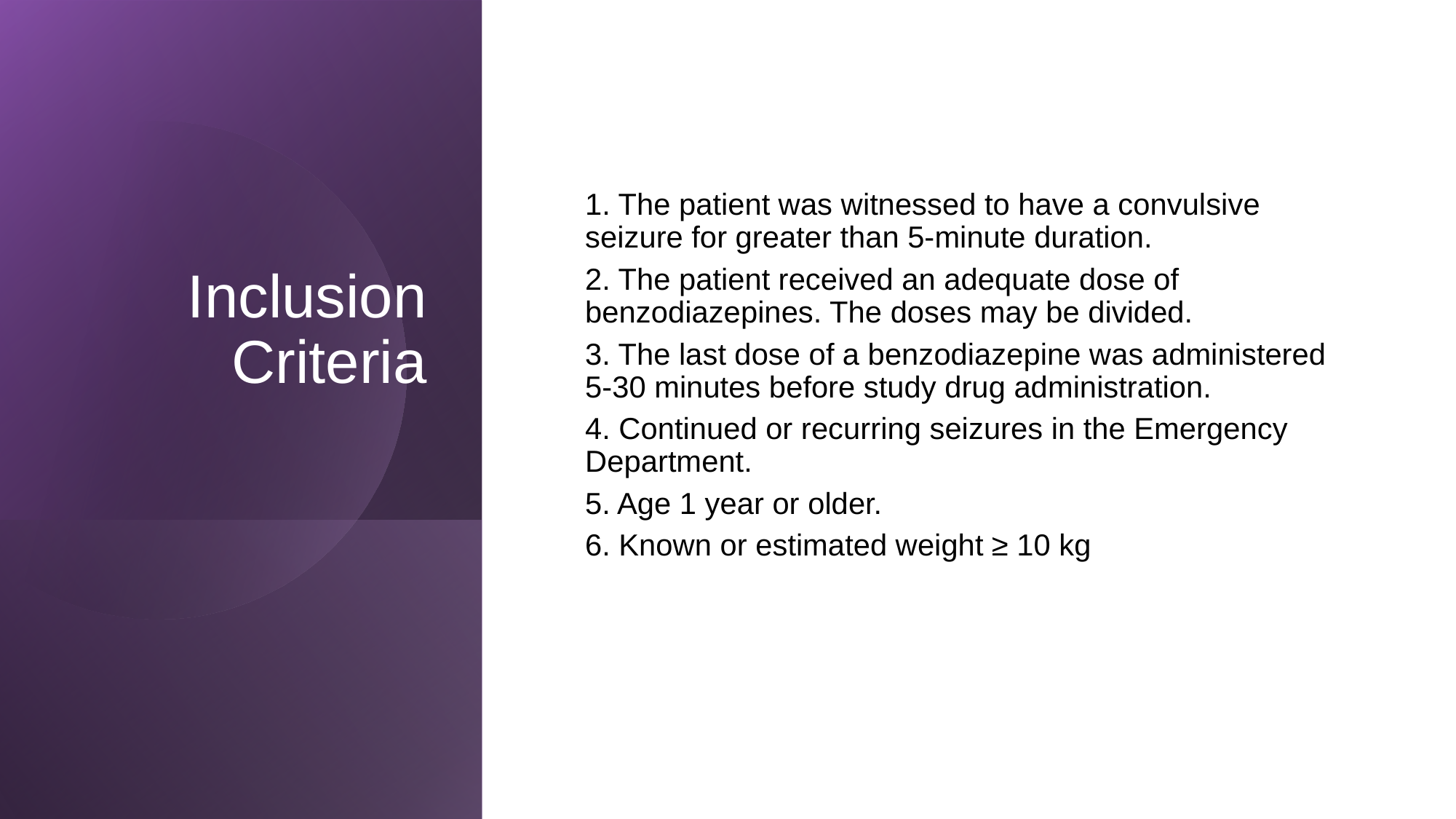

# Inclusion Criteria
1. The patient was witnessed to have a convulsive seizure for greater than 5-minute duration.
2. The patient received an adequate dose of benzodiazepines. The doses may be divided.
3. The last dose of a benzodiazepine was administered 5-30 minutes before study drug administration.
4. Continued or recurring seizures in the Emergency Department.
5. Age 1 year or older.
6. Known or estimated weight ≥ 10 kg